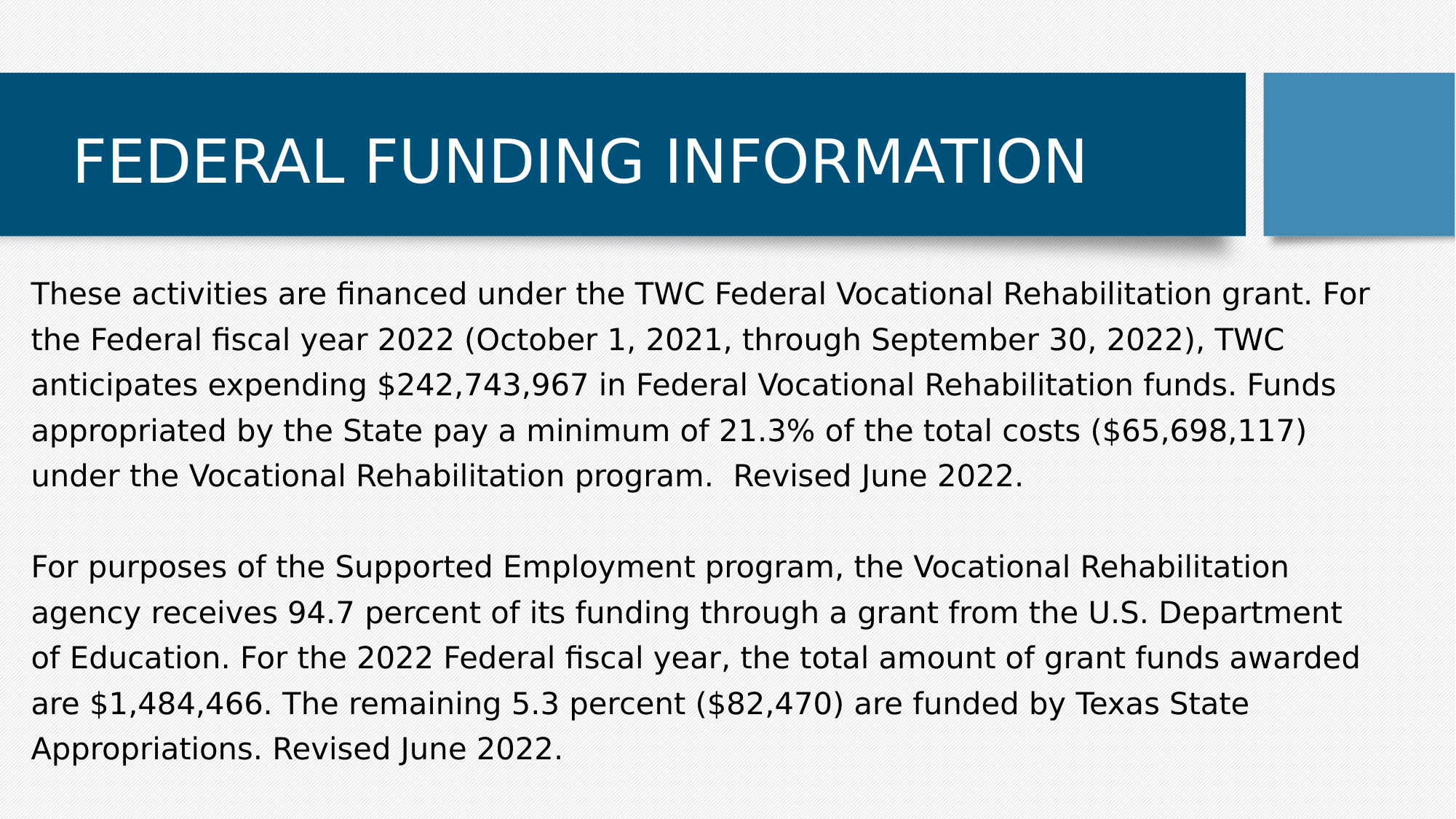

# FEDERAL FUNDING INFORMATION
These activities are financed under the TWC Federal Vocational Rehabilitation grant. For the Federal fiscal year 2022 (October 1, 2021, through September 30, 2022), TWC anticipates expending $242,743,967 in Federal Vocational Rehabilitation funds. Funds appropriated by the State pay a minimum of 21.3% of the total costs ($65,698,117) under the Vocational Rehabilitation program.  Revised June 2022.

For purposes of the Supported Employment program, the Vocational Rehabilitation agency receives 94.7 percent of its funding through a grant from the U.S. Department of Education. For the 2022 Federal fiscal year, the total amount of grant funds awarded are $1,484,466. The remaining 5.3 percent ($82,470) are funded by Texas State Appropriations. Revised June 2022.